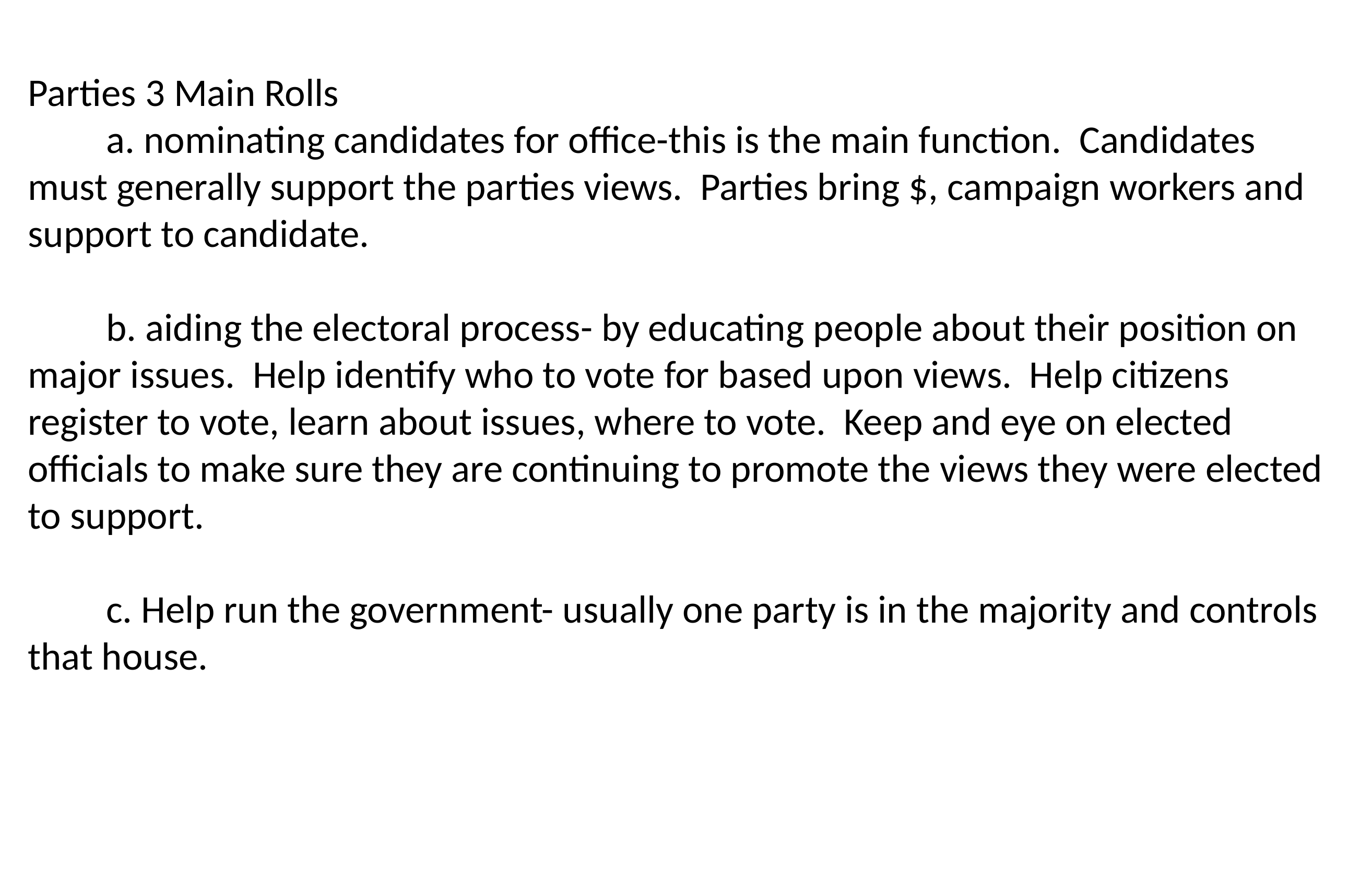

Parties 3 Main Rolls
	a. nominating candidates for office-this is the main function.  Candidates must generally support the parties views.  Parties bring $, campaign workers and support to candidate.

	b. aiding the electoral process- by educating people about their position on major issues.  Help identify who to vote for based upon views.  Help citizens register to vote, learn about issues, where to vote.  Keep and eye on elected officials to make sure they are continuing to promote the views they were elected to support.

	c. Help run the government- usually one party is in the majority and controls that house.